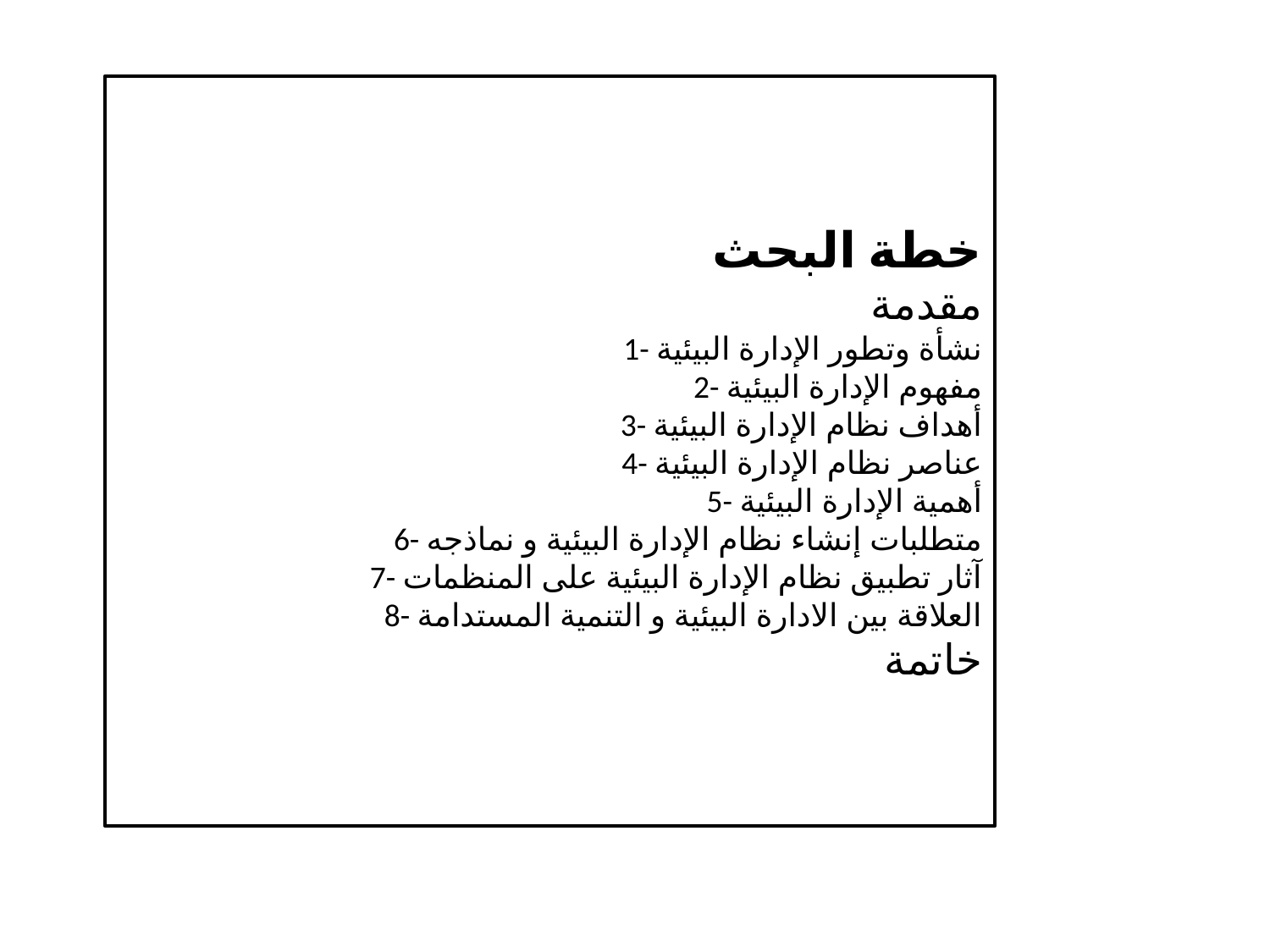

خطة البحث
مقدمة
1- نشأة وتطور الإدارة البيئية
2- مفهوم الإدارة البيئية
3- أهداف نظام الإدارة البيئية
4- عناصر نظام الإدارة البيئية
5- أهمية الإدارة البيئية
6- متطلبات إنشاء نظام الإدارة البيئية و نماذجه
7- آثار تطبيق نظام الإدارة البيئية على المنظمات
8- العلاقة بين الادارة البيئية و التنمية المستدامة
خاتمة